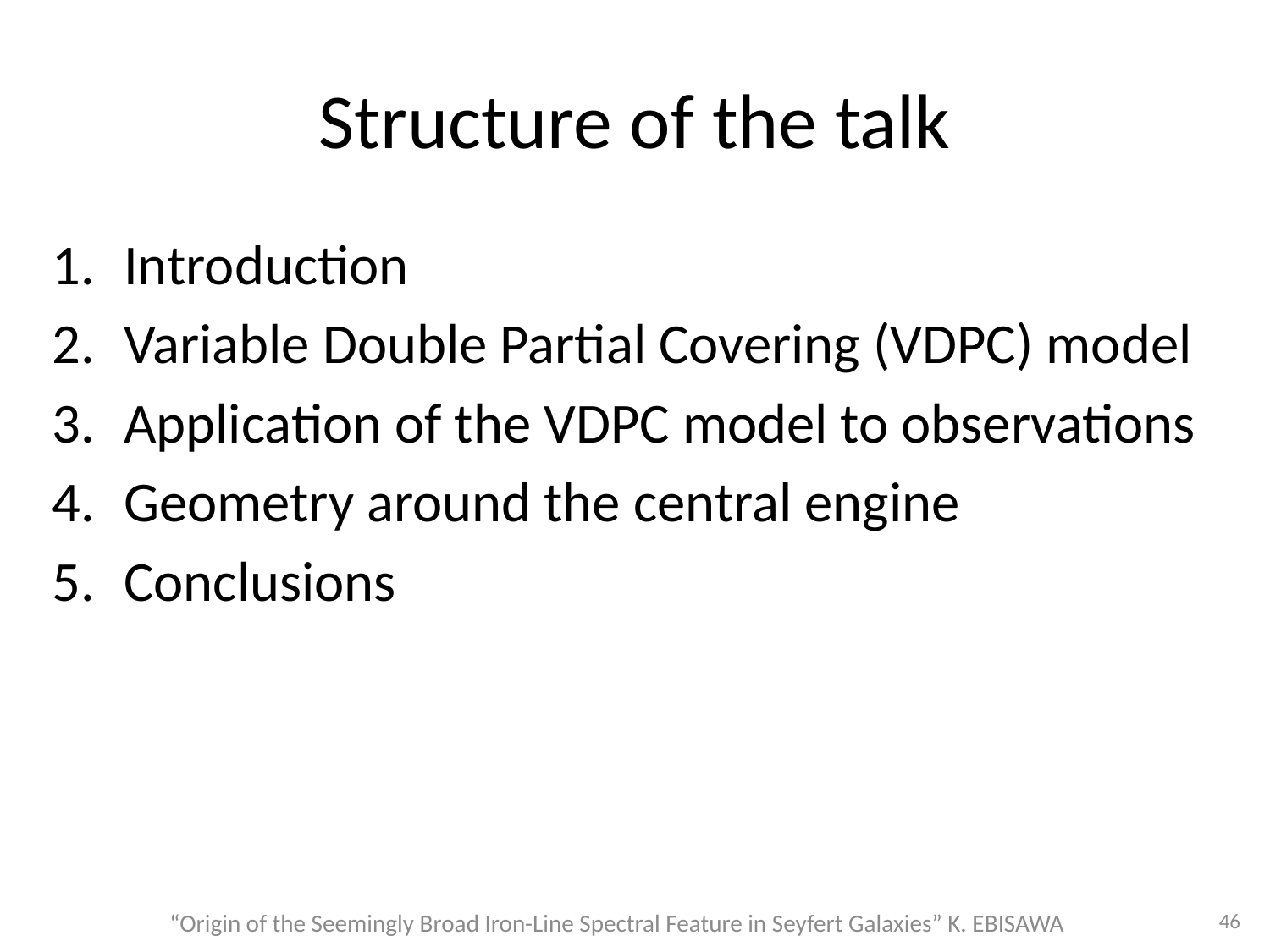

# Structure of the talk
Introduction
Variable Double Partial Covering (VDPC) model
Application of the VDPC model to observations
Geometry around the central engine
Conclusions
46
“Origin of the Seemingly Broad Iron-Line Spectral Feature in Seyfert Galaxies” K. EBISAWA